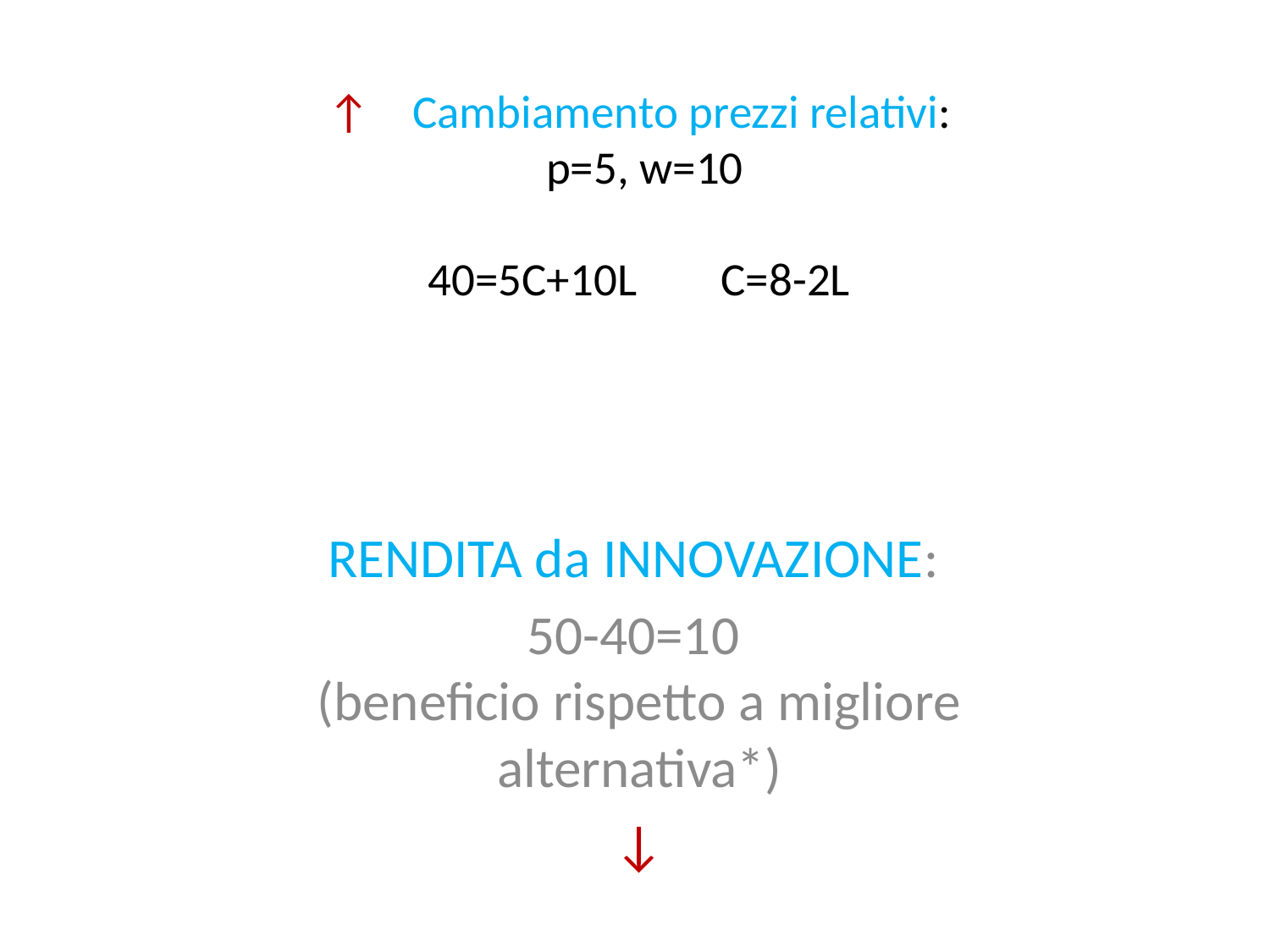

# ↑    Cambiamento prezzi relativi: p=5, w=10 40=5C+10L        C=8-2L

RENDITA da INNOVAZIONE:
50-40=10
(beneficio rispetto a migliore alternativa*)
↓